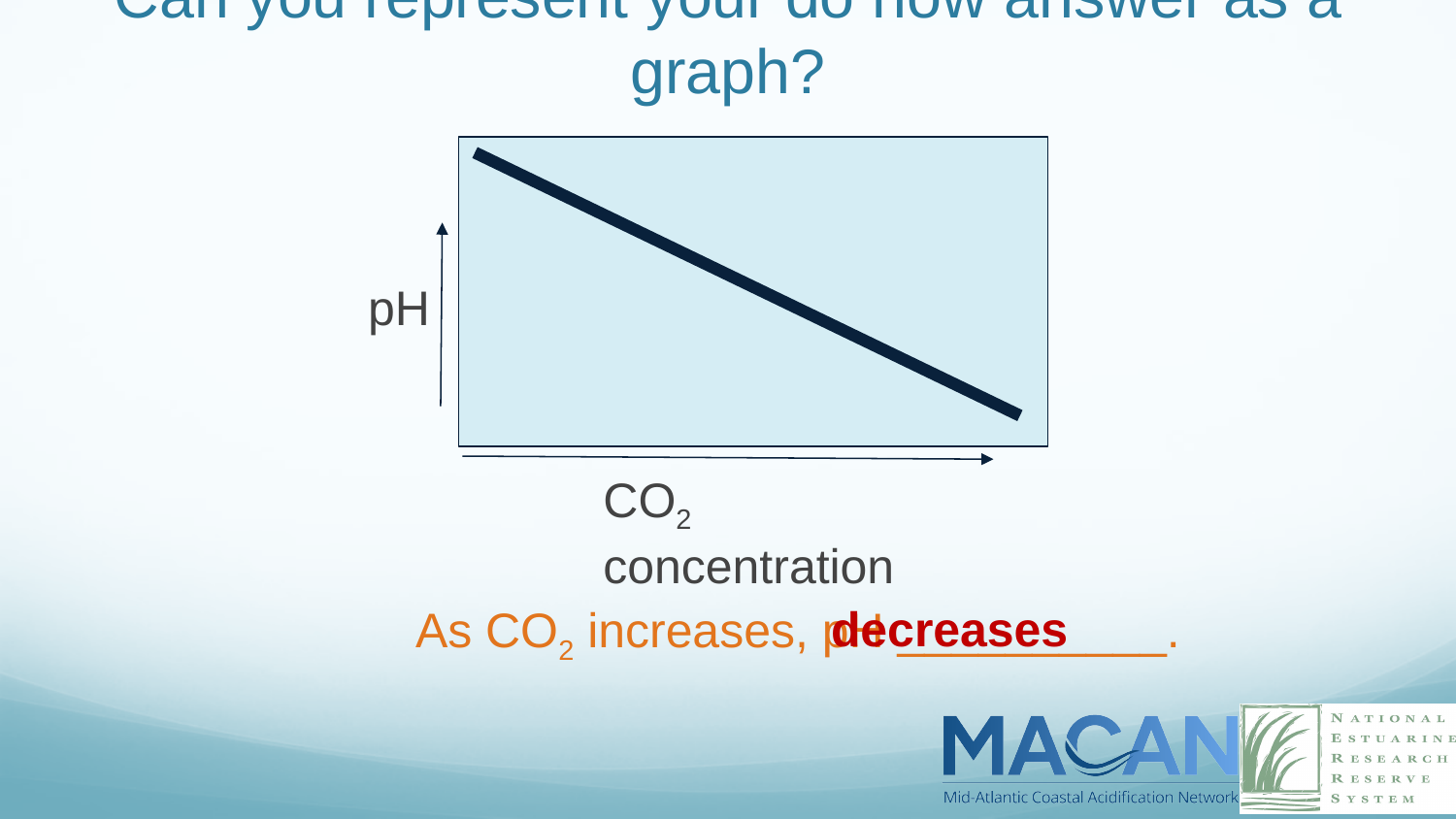

# Can you represent your do now answer as a graph?

pH
CO2 concentration
As CO2 increases, pH __________.
decreases